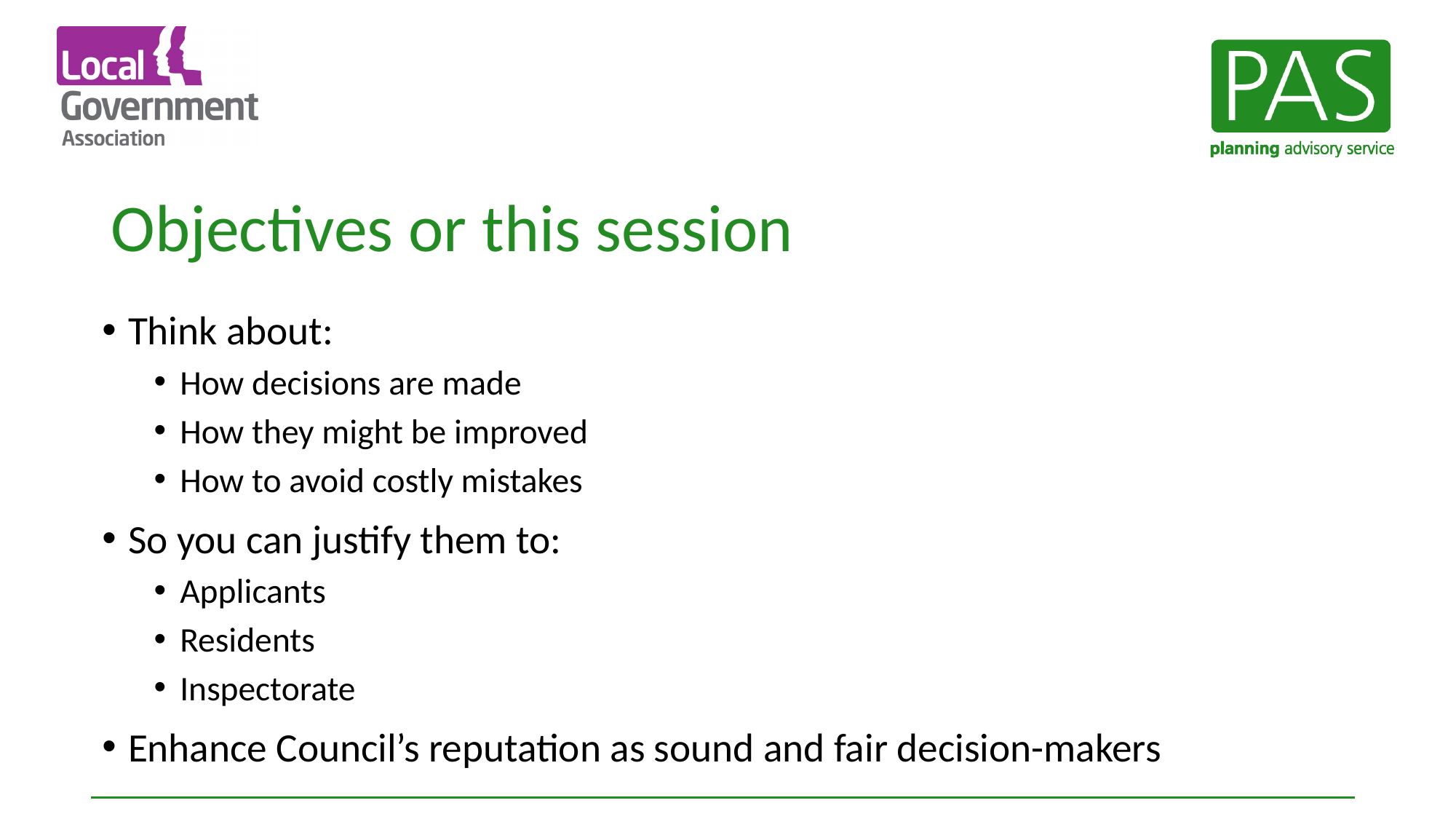

# Objectives or this session
Think about:
How decisions are made
How they might be improved
How to avoid costly mistakes
So you can justify them to:
Applicants
Residents
Inspectorate
Enhance Council’s reputation as sound and fair decision-makers